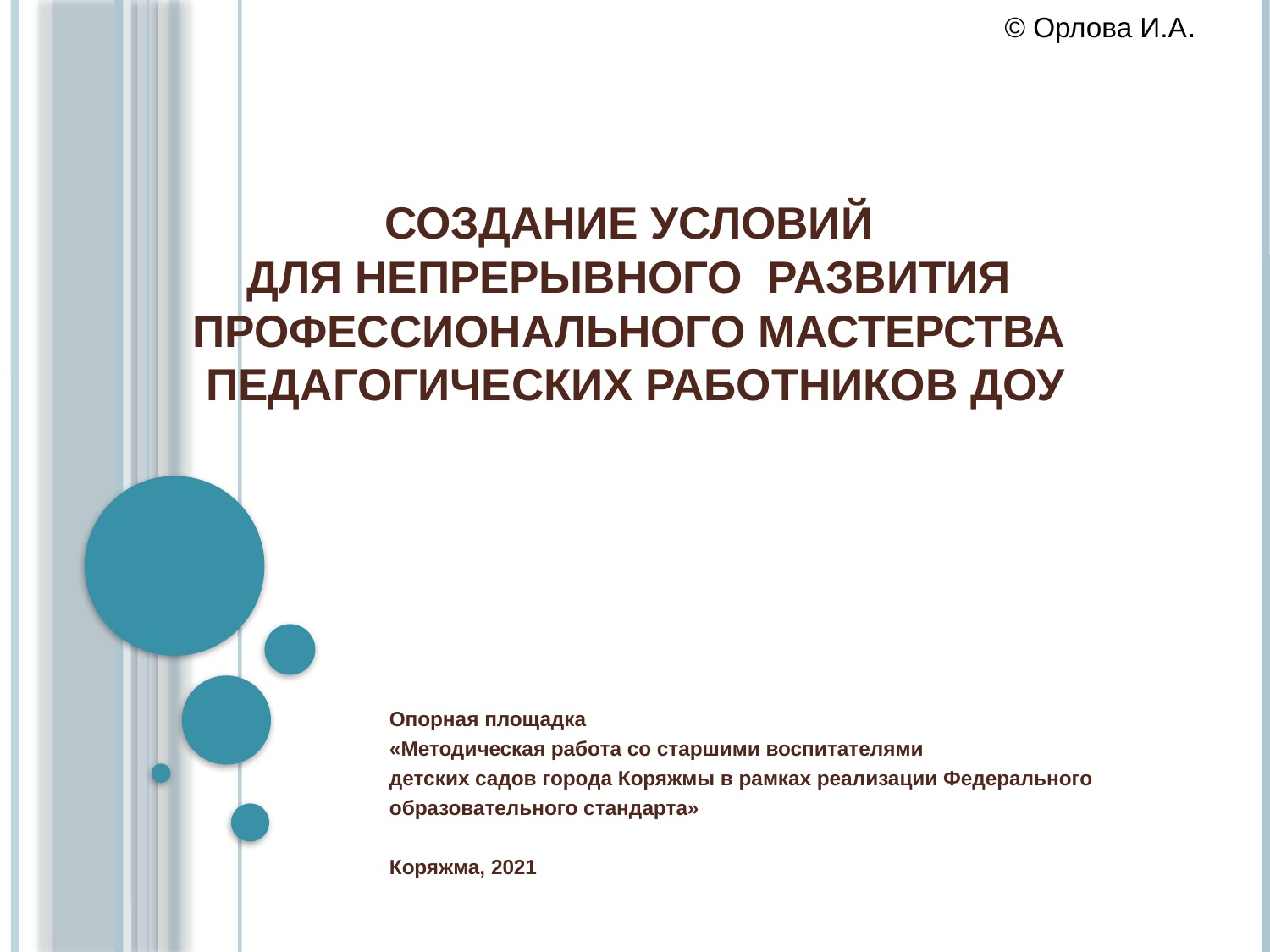

© Орлова И.А.
# СОЗДАНИЕ УСЛОВИЙ ДЛЯ НЕПРЕРЫВНОГО  РАЗВИТИЯ  ПРОФЕССИОНАЛЬНОГО МАСТЕРСТВА ПЕДАГОГИЧЕСКИХ РАБОТНИКОВ ДОУ
Опорная площадка
«Методическая работа со старшими воспитателями
детских садов города Коряжмы в рамках реализации Федерального образовательного стандарта»

Коряжма, 2021